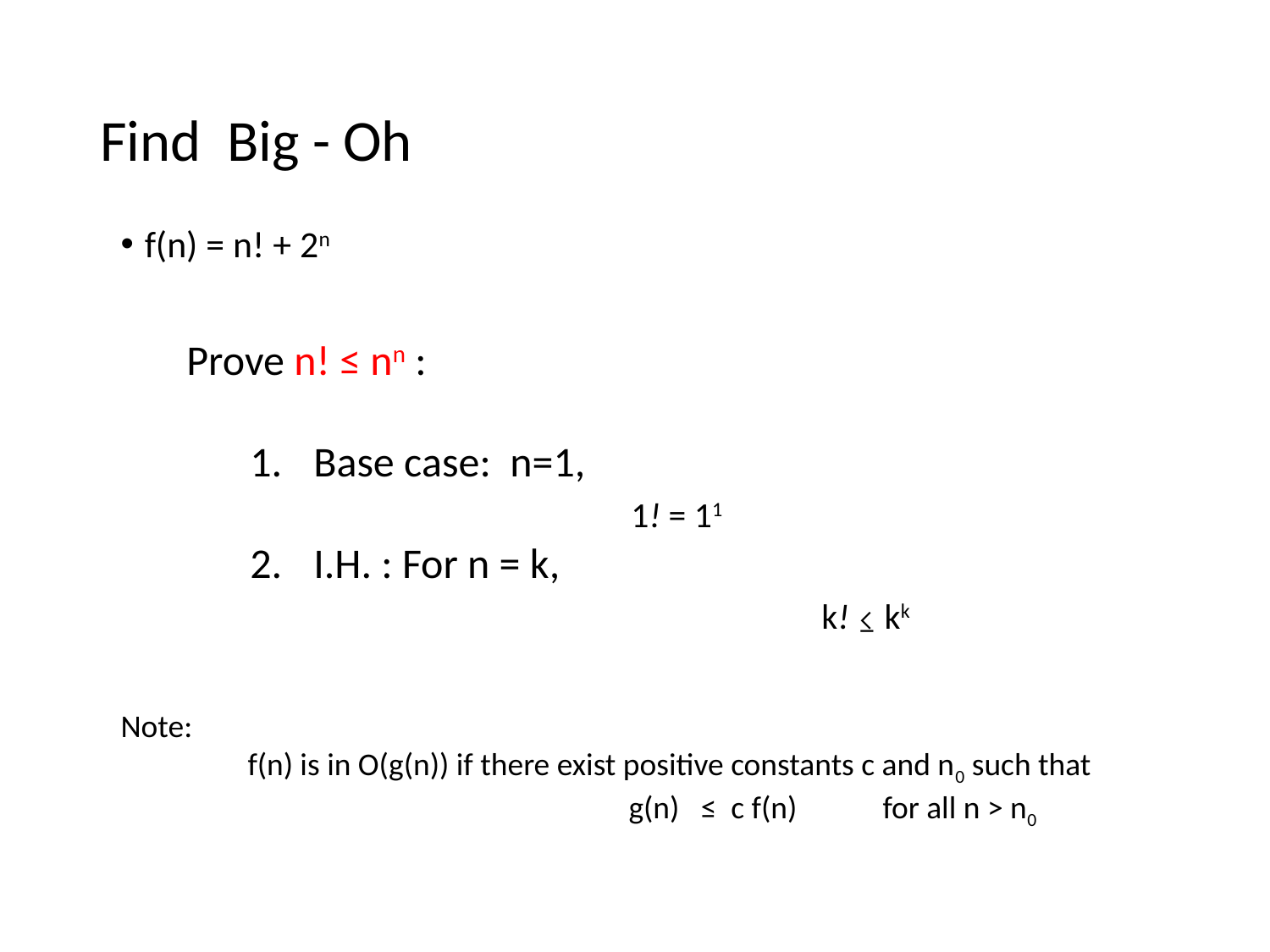

# Find  Big - Oh
f(n) = n! + 2n
Prove n! ≤ nn :

Base case:  n=1,
	1! = 11
I.H. : For n = k,
				k! ≤ kk

Note:
	f(n) is in O(g(n)) if there exist positive constants c and n0 such that
				g(n)   ≤  c f(n)	for all n > n0